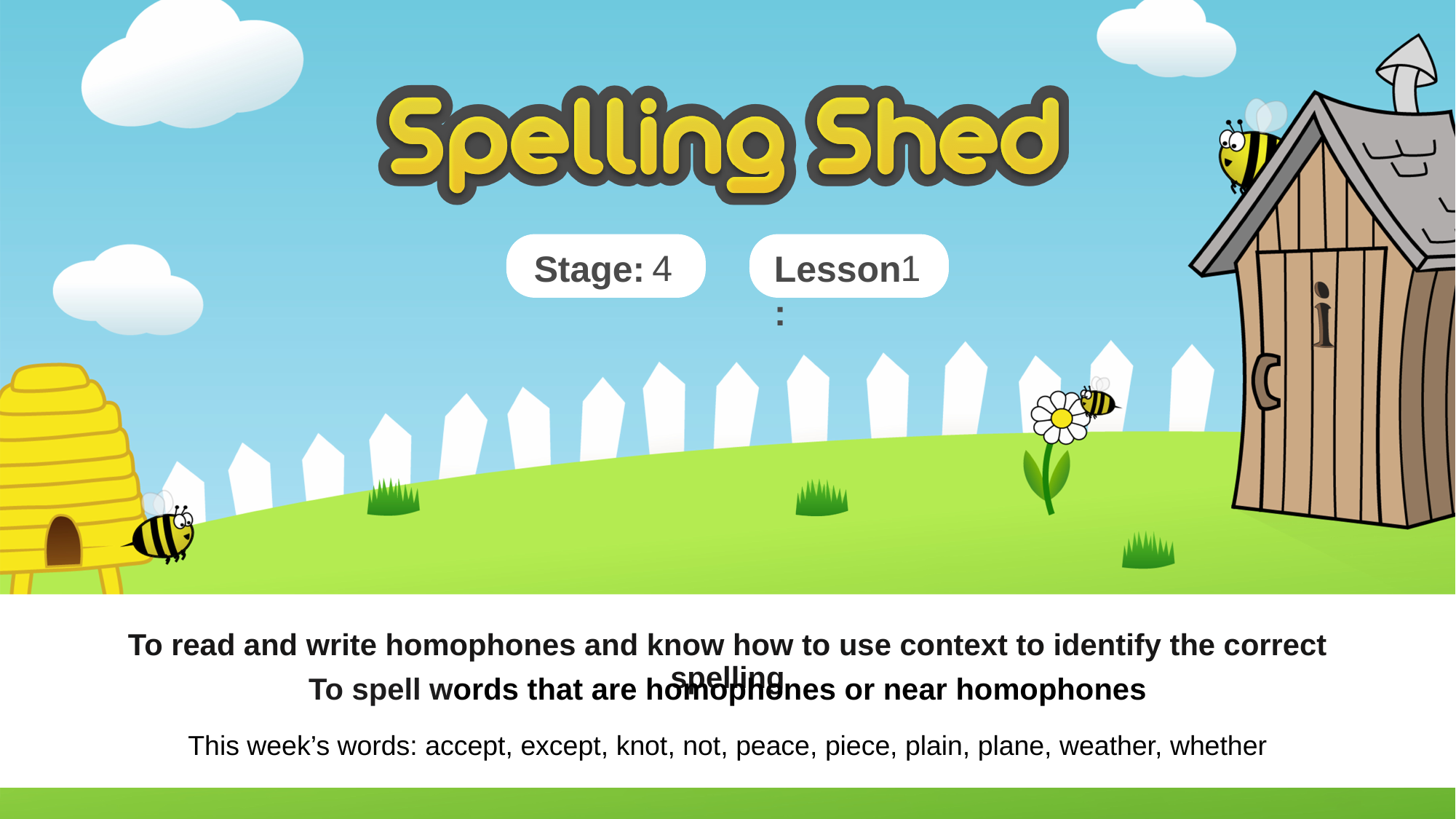

4
1
To read and write homophones and know how to use context to identify the correct spelling
To spell words that are homophones or near homophones
This week’s words: accept, except, knot, not, peace, piece, plain, plane, weather, whether